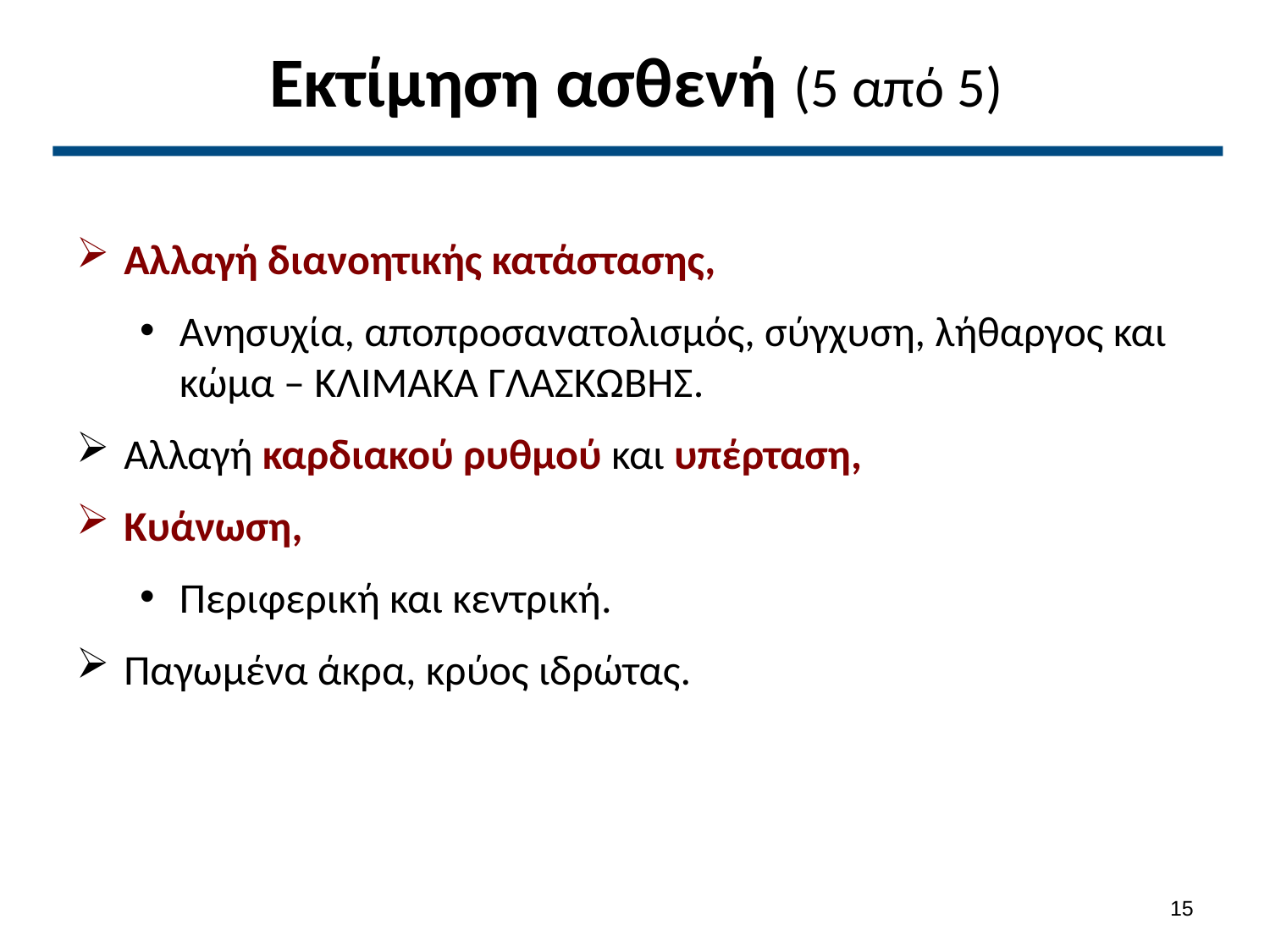

# Εκτίμηση ασθενή (5 από 5)

Αλλαγή διανοητικής κατάστασης,
Ανησυχία, αποπροσανατολισμός, σύγχυση, λήθαργος και κώμα – ΚΛΙΜΑΚΑ ΓΛΑΣΚΩΒΗΣ.
Αλλαγή καρδιακού ρυθμού και υπέρταση,
Κυάνωση,
Περιφερική και κεντρική.
Παγωμένα άκρα, κρύος ιδρώτας.

15